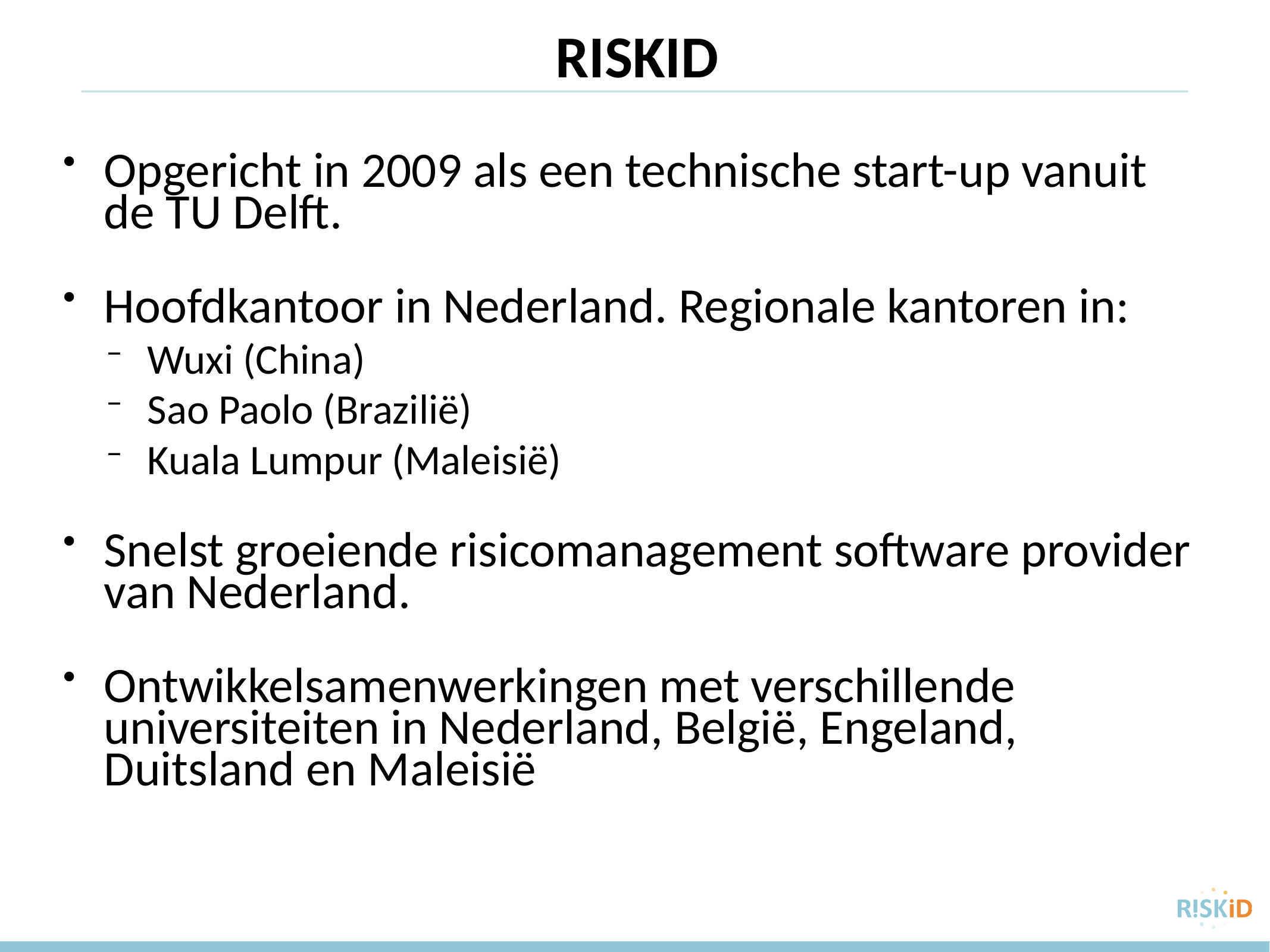

RISKID
Opgericht in 2009 als een technische start-up vanuit de TU Delft.
Hoofdkantoor in Nederland. Regionale kantoren in:
Wuxi (China)
Sao Paolo (Brazilië)
Kuala Lumpur (Maleisië)
Snelst groeiende risicomanagement software provider van Nederland.
Ontwikkelsamenwerkingen met verschillende universiteiten in Nederland, België, Engeland, Duitsland en Maleisië